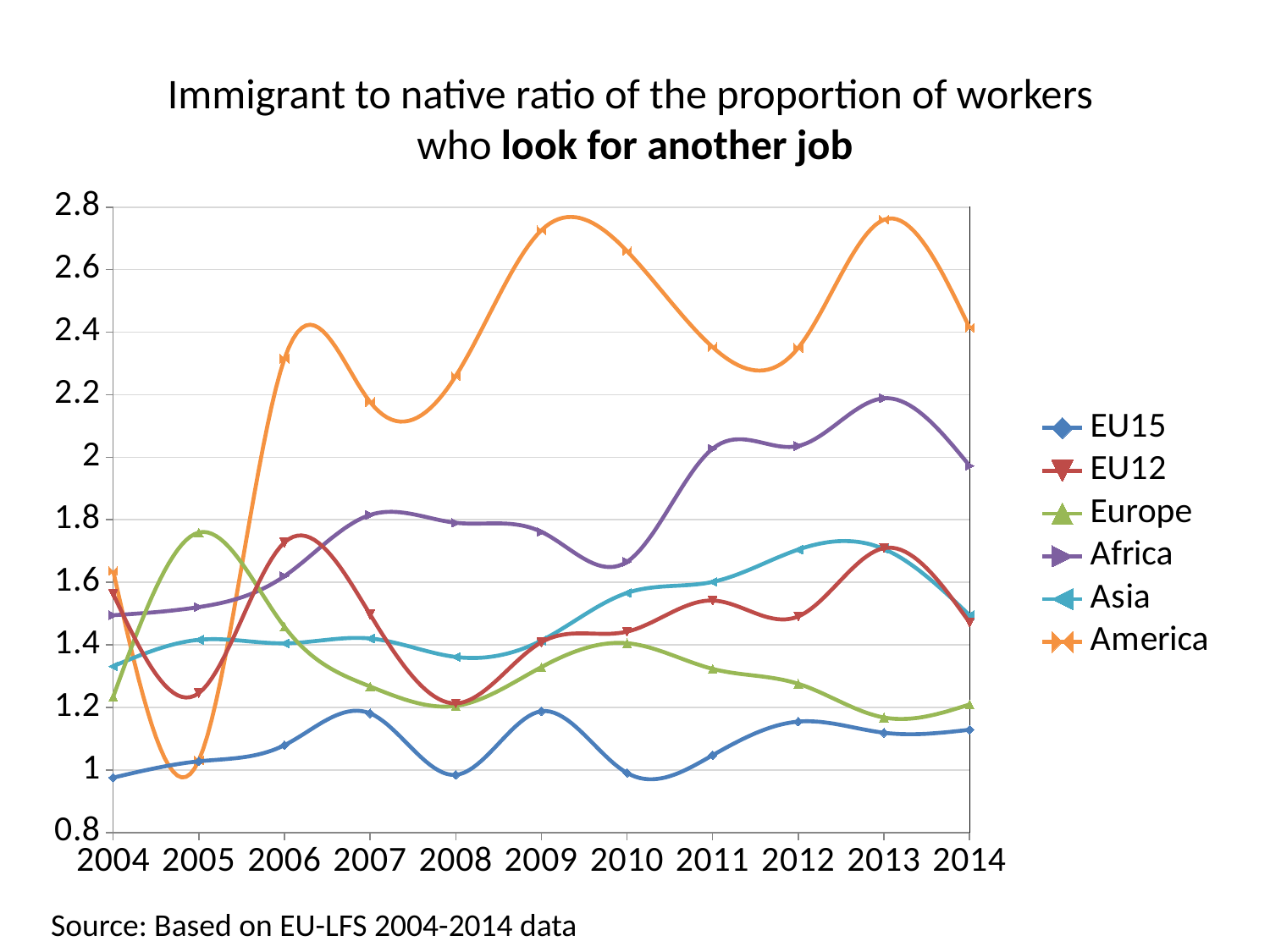

# Immigrant to native ratio of the proportion of workers who look for another job

### Chart

| Category | EU15 | EU12 | Europe | Africa | Asia | America |
|---|---|---|---|---|---|---|
Source: Based on EU-LFS 2004-2014 data